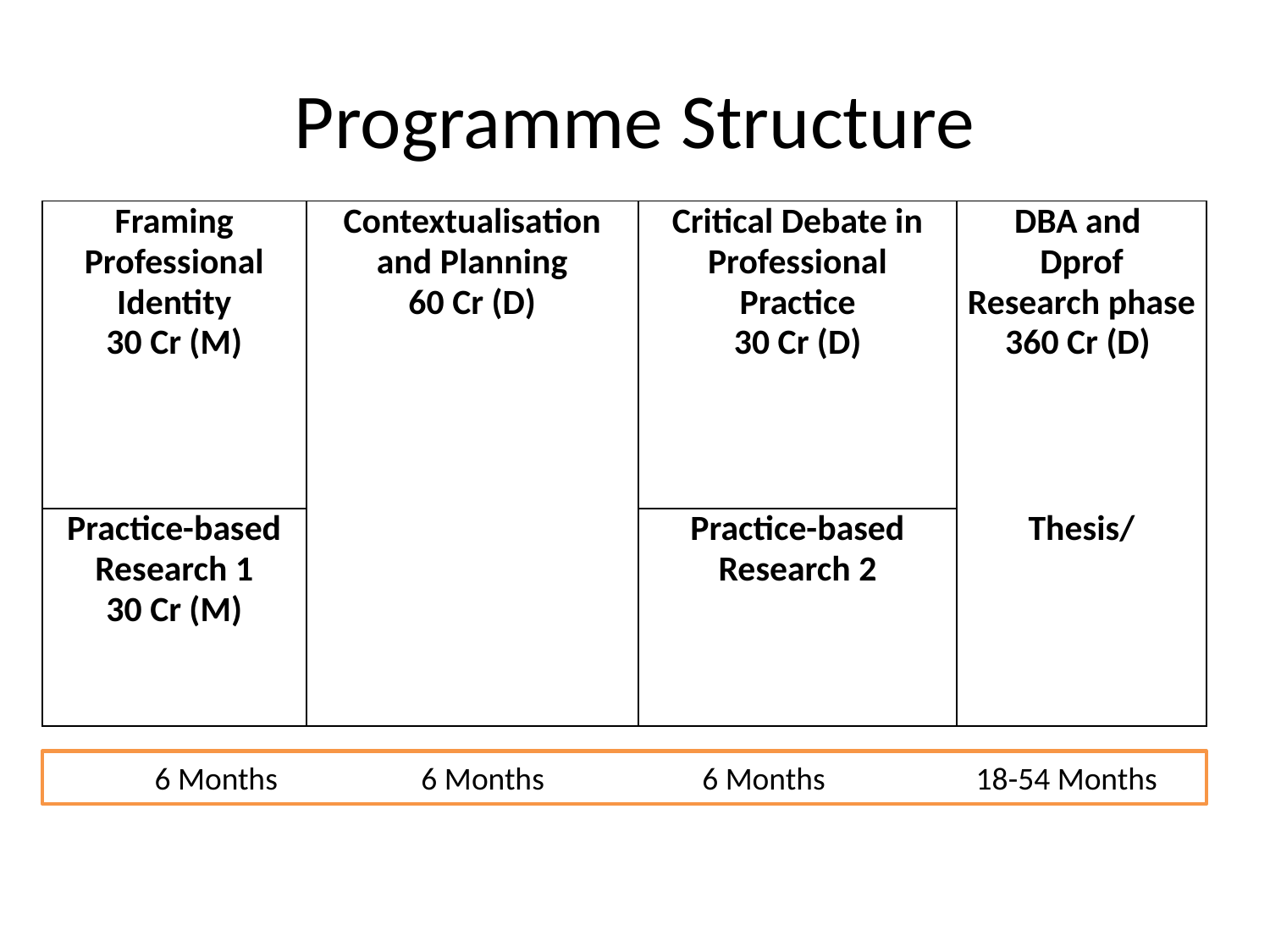

# Programme Structure
| Framing Professional Identity 30 Cr (M) | Contextualisation and Planning 60 Cr (D) | Critical Debate in Professional Practice 30 Cr (D) | DBA and Dprof Research phase 360 Cr (D) |
| --- | --- | --- | --- |
| Practice-based Research 1 30 Cr (M) |  | Practice-based Research 2 | Thesis/ |
         6 Months                    6 Months                      6 Months                     18-54 Months